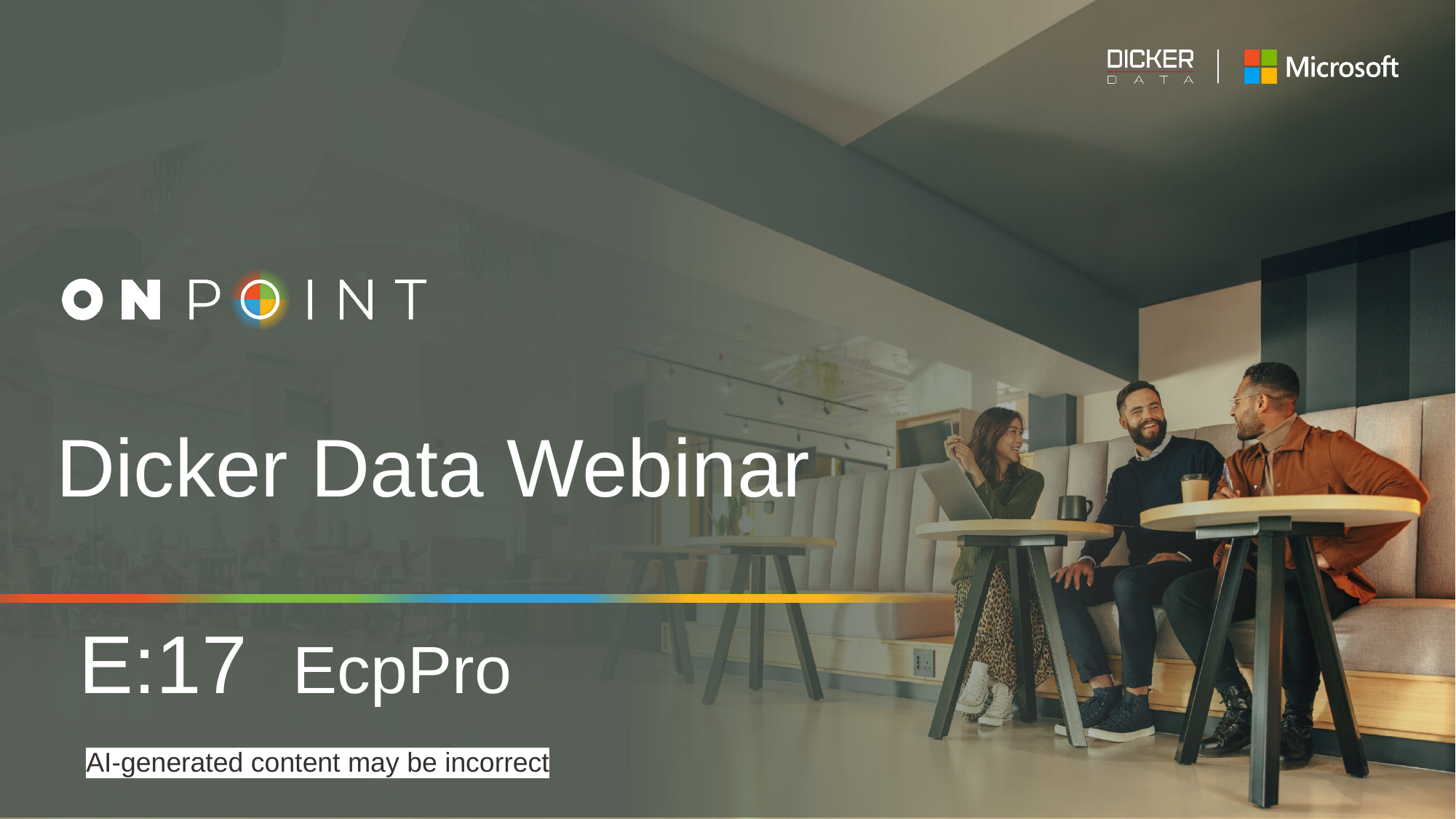

# Dicker Data Webinar E:17  EcpPro
AI-generated content may be incorrect